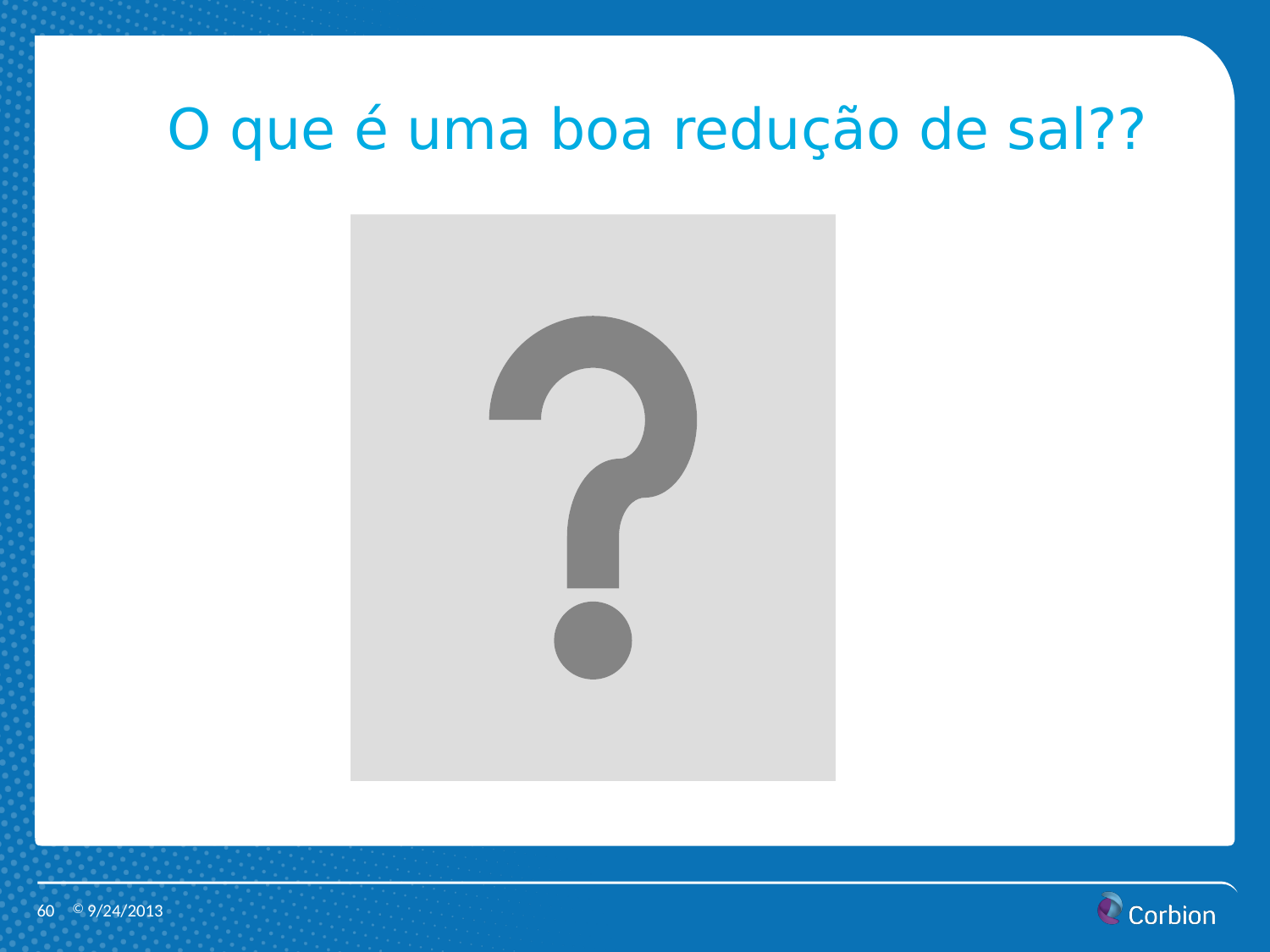

O que é uma boa redução de sal??

60
9/24/2013